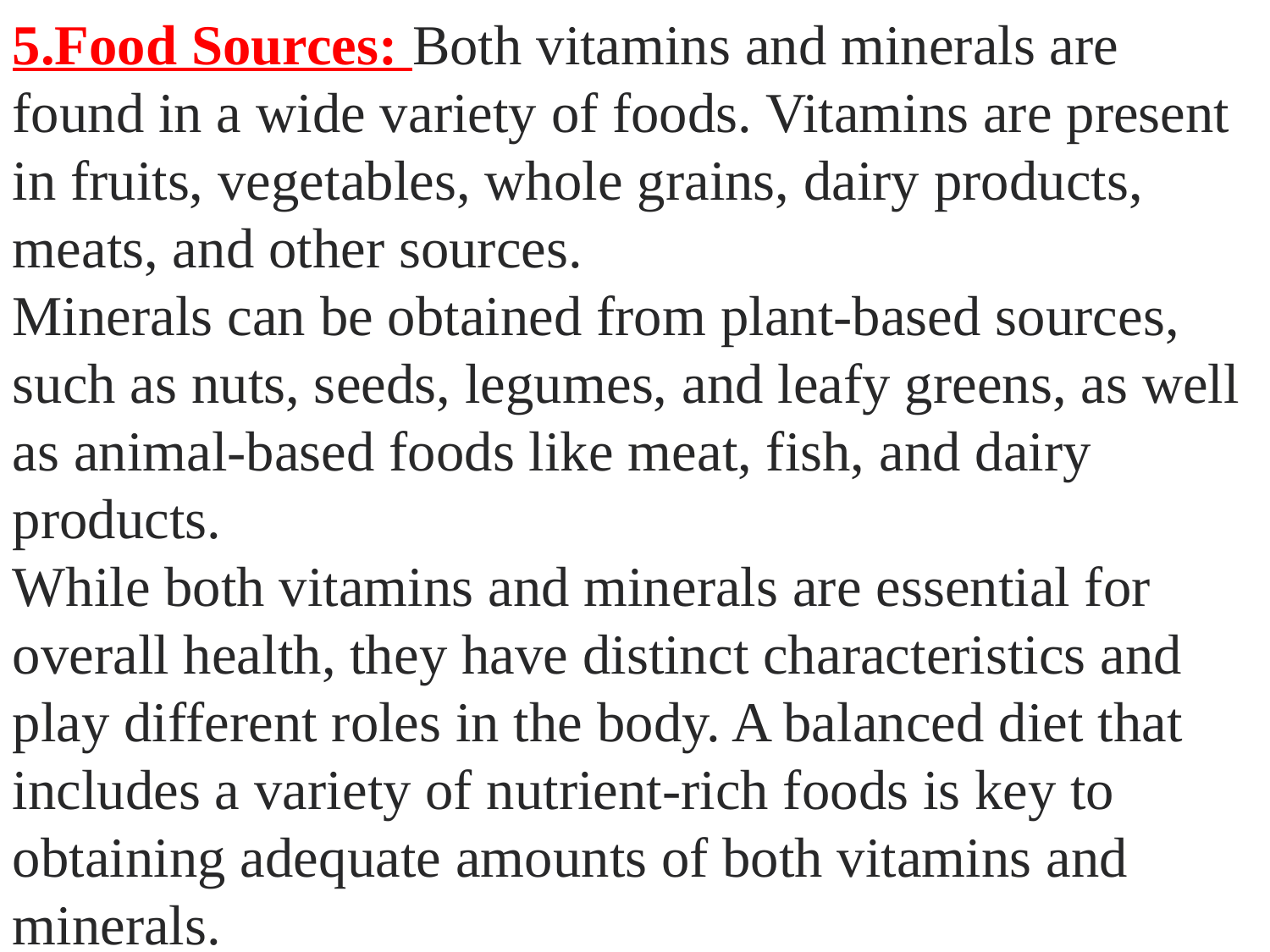

5.Food Sources: Both vitamins and minerals are found in a wide variety of foods. Vitamins are present in fruits, vegetables, whole grains, dairy products, meats, and other sources.
Minerals can be obtained from plant-based sources, such as nuts, seeds, legumes, and leafy greens, as well as animal-based foods like meat, fish, and dairy products.
While both vitamins and minerals are essential for overall health, they have distinct characteristics and play different roles in the body. A balanced diet that includes a variety of nutrient-rich foods is key to obtaining adequate amounts of both vitamins and minerals.